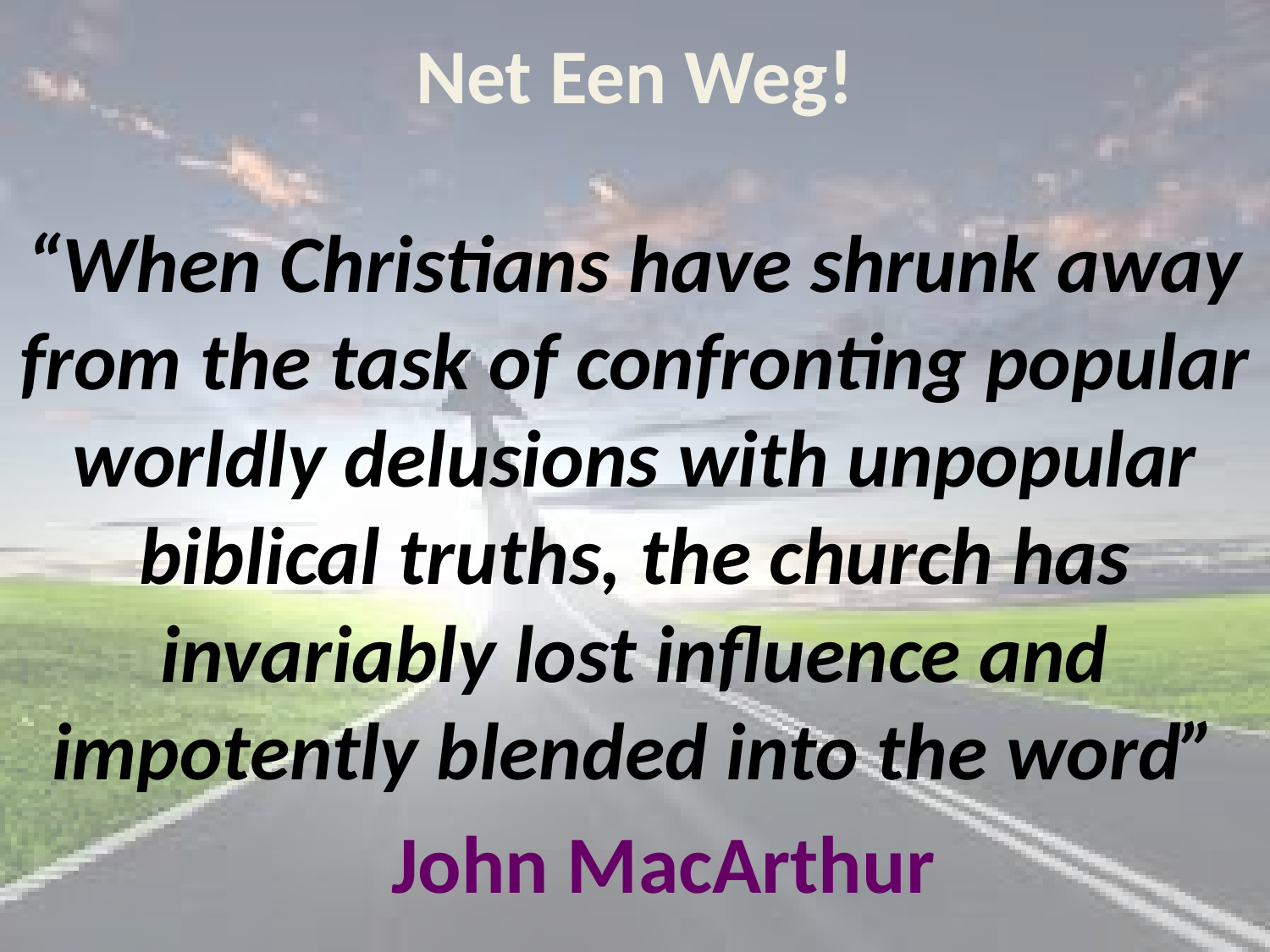

# Net Een Weg!
“When Christians have shrunk away from the task of confronting popular worldly delusions with unpopular biblical truths, the church has invariably lost influence and impotently blended into the word”
																			John MacArthur